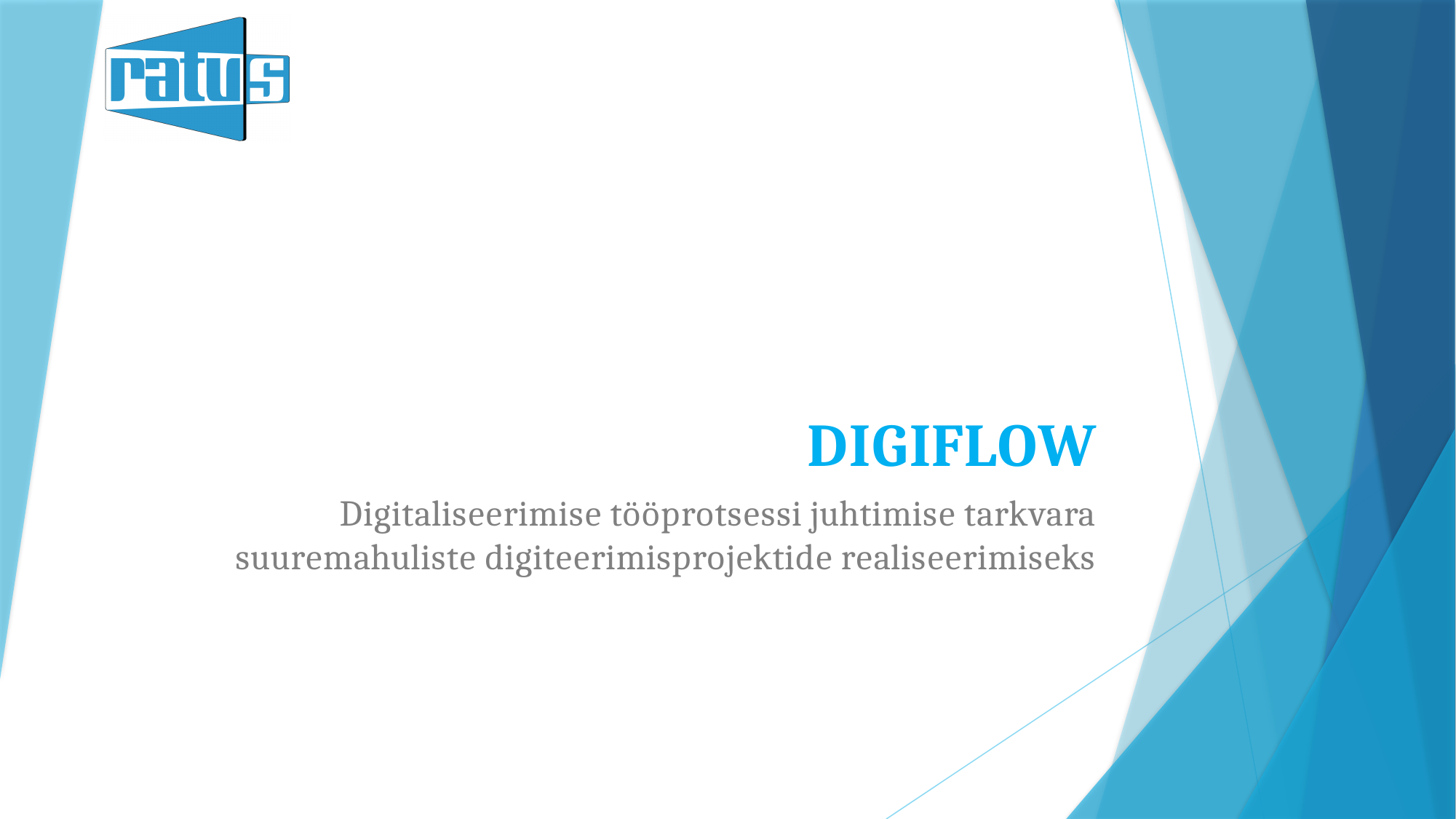

# DIGIFLOW
Digitaliseerimise tööprotsessi juhtimise tarkvara suuremahuliste digiteerimisprojektide realiseerimiseks